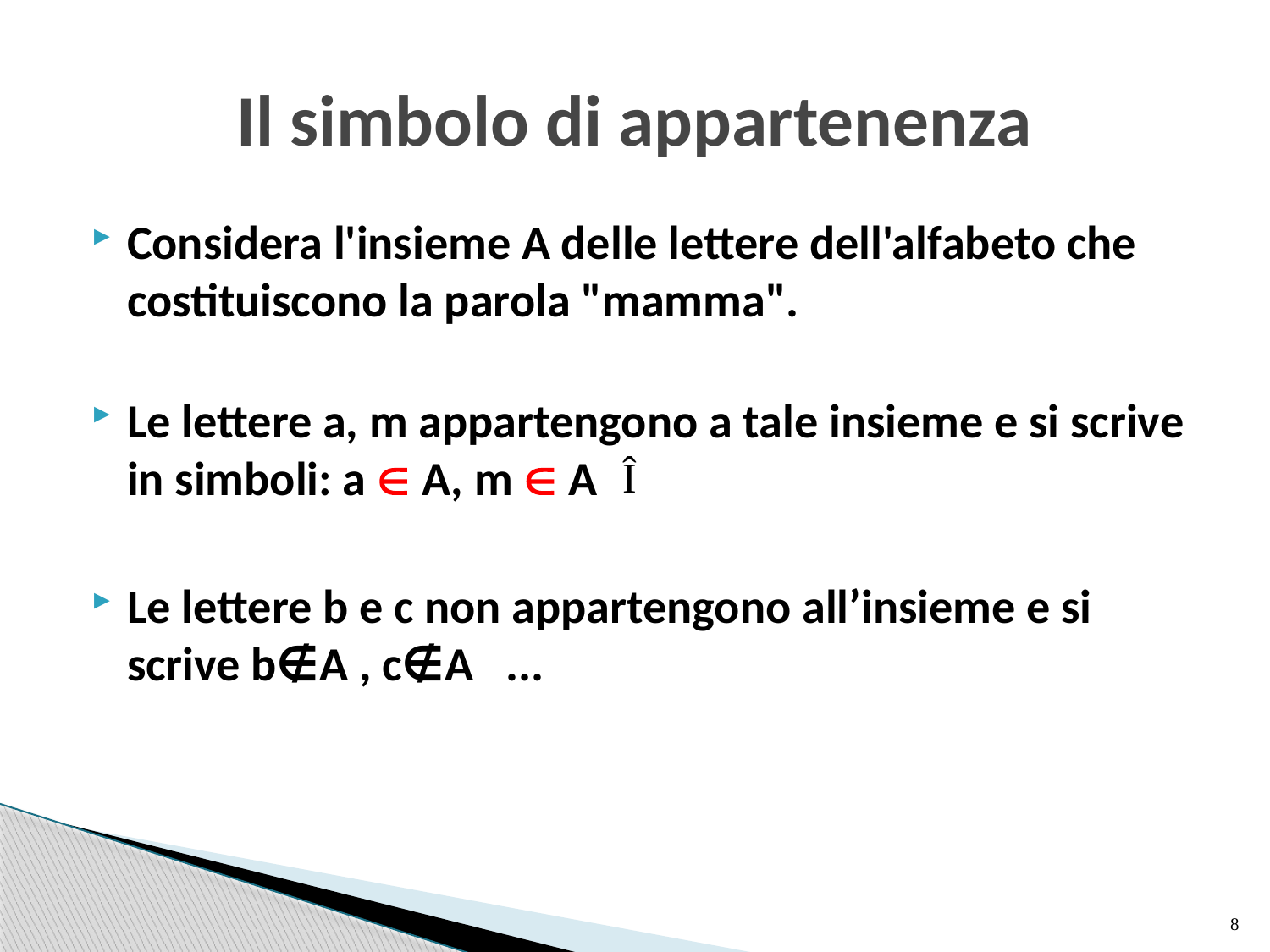

# Il simbolo di appartenenza
Considera l'insieme A delle lettere dell'alfabeto che costituiscono la parola "mamma".
Le lettere a, m appartengono a tale insieme e si scrive in simboli: a ∈ A, m ∈ A

Le lettere b e c non appartengono all’insieme e si scrive b∉A , c∉A   ...
Î
8